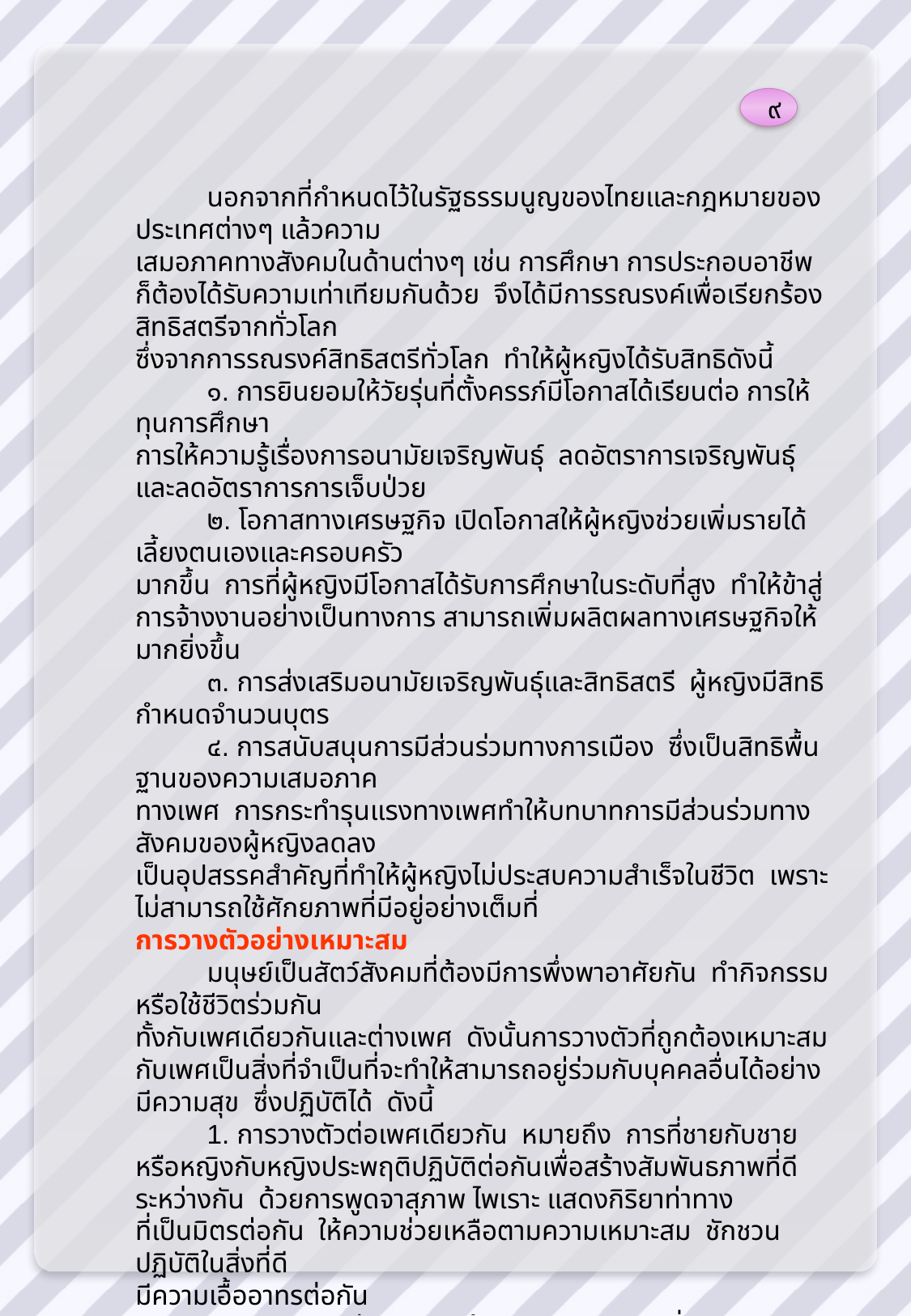

๙
		นอกจากที่กำหนดไว้ในรัฐธรรมนูญของไทยและกฎหมายของประเทศต่างๆ แล้วความ
เสมอภาคทางสังคมในด้านต่างๆ เช่น การศึกษา การประกอบอาชีพ ก็ต้องได้รับความเท่าเทียมกันด้วย  จึงได้มีการรณรงค์เพื่อเรียกร้องสิทธิสตรีจากทั่วโลก
ซึ่งจากการรณรงค์สิทธิสตรีทั่วโลก  ทำให้ผู้หญิงได้รับสิทธิดังนี้
		๑. การยินยอมให้วัยรุ่นที่ตั้งครรภ์มีโอกาสได้เรียนต่อ การให้ทุนการศึกษา
การให้ความรู้เรื่องการอนามัยเจริญพันธุ์  ลดอัตราการเจริญพันธุ์และลดอัตราการการเจ็บป่วย
		๒. โอกาสทางเศรษฐกิจ เปิดโอกาสให้ผู้หญิงช่วยเพิ่มรายได้เลี้ยงตนเองและครอบครัว
มากขึ้น  การที่ผู้หญิงมีโอกาสได้รับการศึกษาในระดับที่สูง  ทำให้ข้าสู่การจ้างงานอย่างเป็นทางการ สามารถเพิ่มผลิตผลทางเศรษฐกิจให้มากยิ่งขึ้น
		๓. การส่งเสริมอนามัยเจริญพันธุ์และสิทธิสตรี  ผู้หญิงมีสิทธิกำหนดจำนวนบุตร
		๔. การสนับสนุนการมีส่วนร่วมทางการเมือง  ซึ่งเป็นสิทธิพื้นฐานของความเสมอภาค
ทางเพศ  การกระทำรุนแรงทางเพศทำให้บทบาทการมีส่วนร่วมทางสังคมของผู้หญิงลดลง
เป็นอุปสรรคสำคัญที่ทำให้ผู้หญิงไม่ประสบความสำเร็จในชีวิต  เพราะไม่สามารถใช้ศักยภาพที่มีอยู่อย่างเต็มที่
การวางตัวอย่างเหมาะสม
		มนุษย์เป็นสัตว์สังคมที่ต้องมีการพึ่งพาอาศัยกัน  ทำกิจกรรมหรือใช้ชีวิตร่วมกัน
ทั้งกับเพศเดียวกันและต่างเพศ  ดังนั้นการวางตัวที่ถูกต้องเหมาะสมกับเพศเป็นสิ่งที่จำเป็นที่จะทำให้สามารถอยู่ร่วมกับบุคคลอื่นได้อย่างมีความสุข  ซึ่งปฏิบัติได้  ดังนี้
		1. การวางตัวต่อเพศเดียวกัน  หมายถึง  การที่ชายกับชายหรือหญิงกับหญิงประพฤติปฏิบัติต่อกันเพื่อสร้างสัมพันธภาพที่ดีระหว่างกัน  ด้วยการพูดจาสุภาพ ไพเราะ แสดงกิริยาท่าทาง
ที่เป็นมิตรต่อกัน  ให้ความช่วยเหลือตามความเหมาะสม  ชักชวนปฏิบัติในสิ่งที่ดี
มีความเอื้ออาทรต่อกัน
		2. การวางตัวต่อเพศตรงข้าม  หมายถึง  การที่ชายและหญิงประพฤติปฏิบัติต่อกัน
เพื่อสร้างสัมพันธภาพที่ดีระหว่างกัน  ในสังคมไทยจะอบรมสั่งสอนไม่ให้ชายและหญิงอยู่ใกล้ชิดกันมากเกินไป  ซึ่งเราควรปฏิบัติตามขนบธรรมเนียมประเพณีอันดีงามนี้  เพราะความใกล้ชิดกัน
มากเกินไป  อาจนำไปสู่การมีสัมพันธ์ทางเพศได้